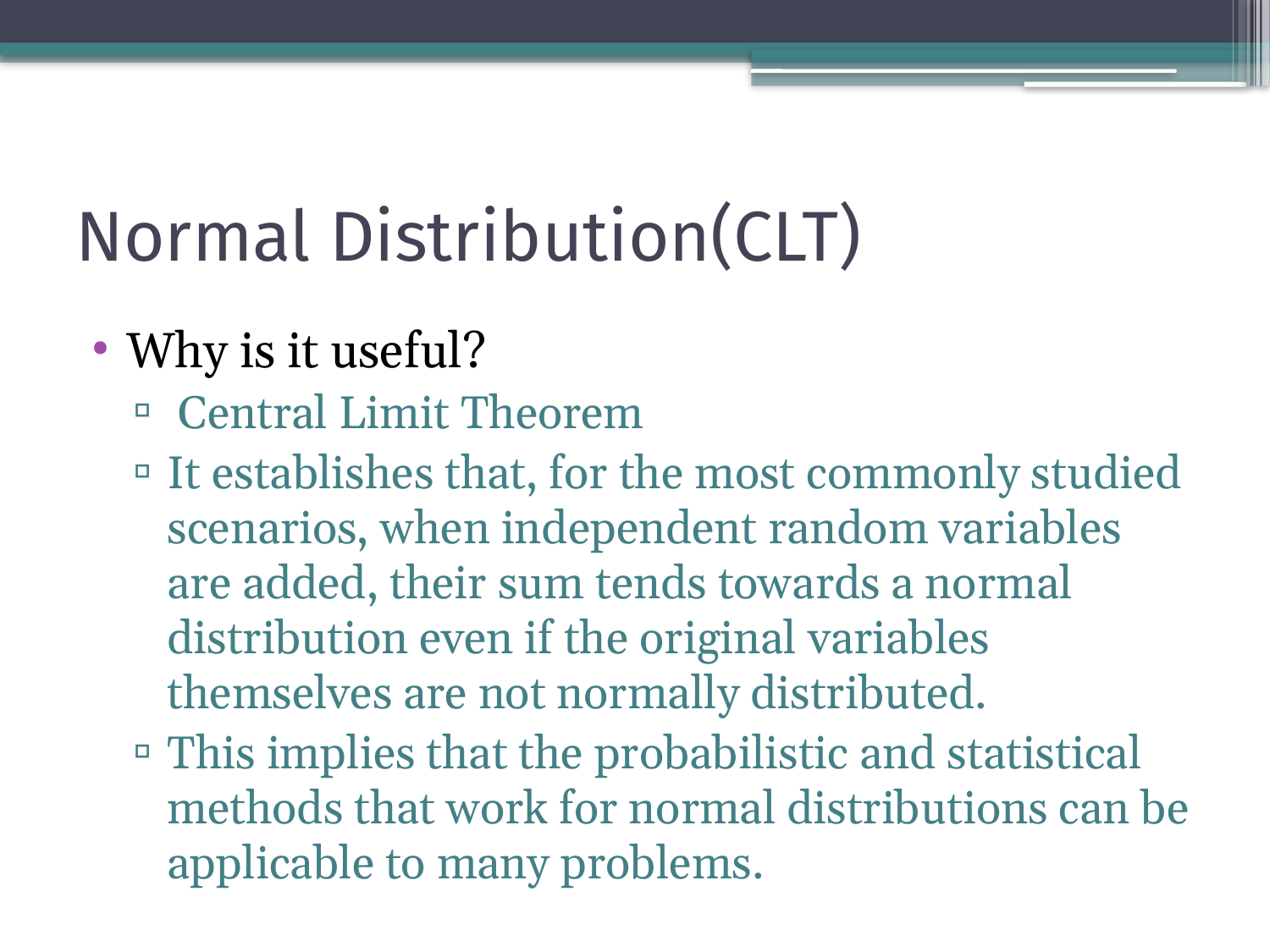

# Normal Distribution(CLT)
Why is it useful?
 Central Limit Theorem
It establishes that, for the most commonly studied scenarios, when independent random variables are added, their sum tends towards a normal distribution even if the original variables themselves are not normally distributed.
This implies that the probabilistic and statistical methods that work for normal distributions can be applicable to many problems.